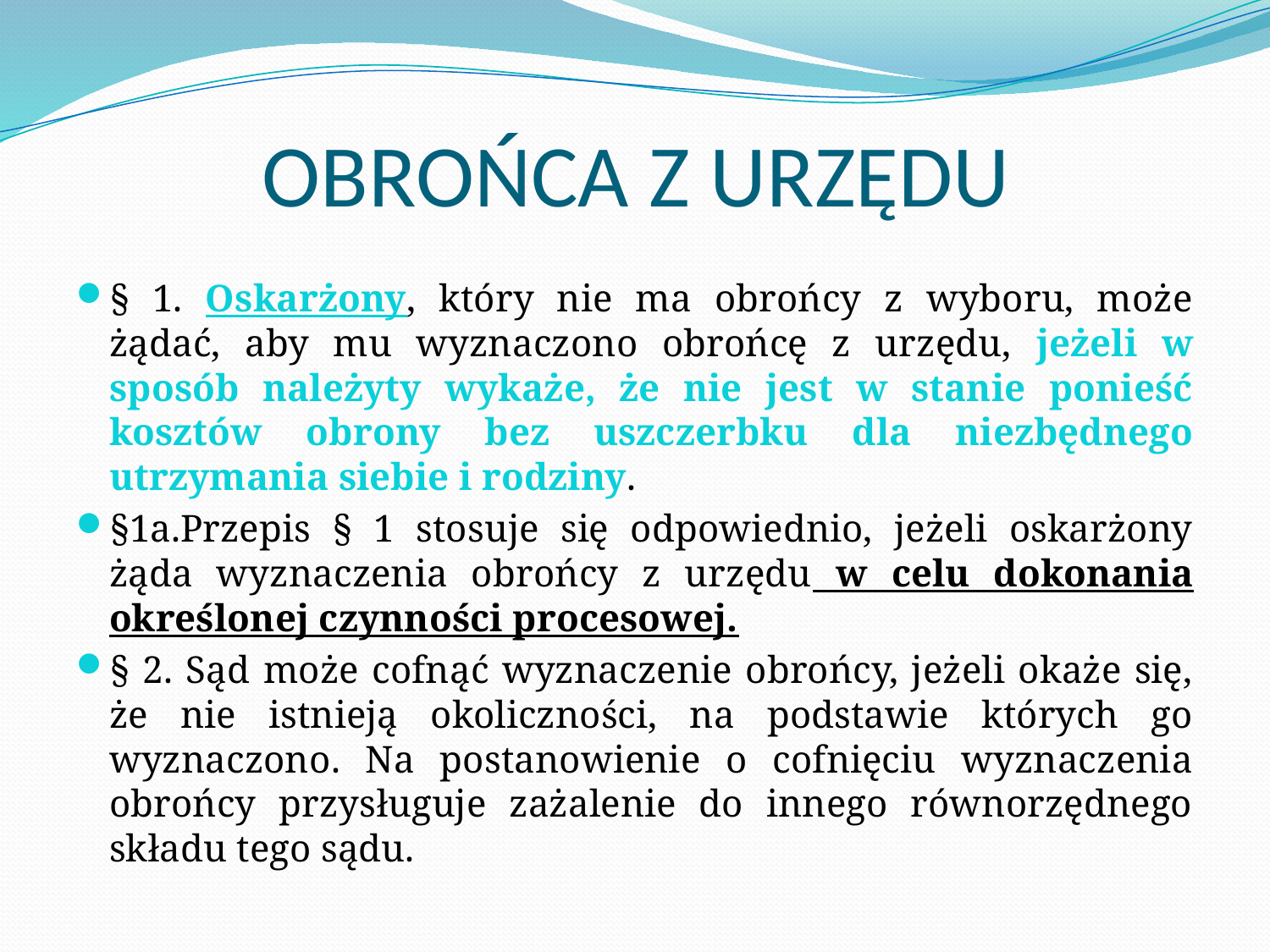

# OBROŃCA Z URZĘDU
§ 1. Oskarżony, który nie ma obrońcy z wyboru, może żądać, aby mu wyznaczono obrońcę z urzędu, jeżeli w sposób należyty wykaże, że nie jest w stanie ponieść kosztów obrony bez uszczerbku dla niezbędnego utrzymania siebie i rodziny.
§1a.Przepis § 1 stosuje się odpowiednio, jeżeli oskarżony żąda wyznaczenia obrońcy z urzędu w celu dokonania określonej czynności procesowej.
§ 2. Sąd może cofnąć wyznaczenie obrońcy, jeżeli okaże się, że nie istnieją okoliczności, na podstawie których go wyznaczono. Na postanowienie o cofnięciu wyznaczenia obrońcy przysługuje zażalenie do innego równorzędnego składu tego sądu.